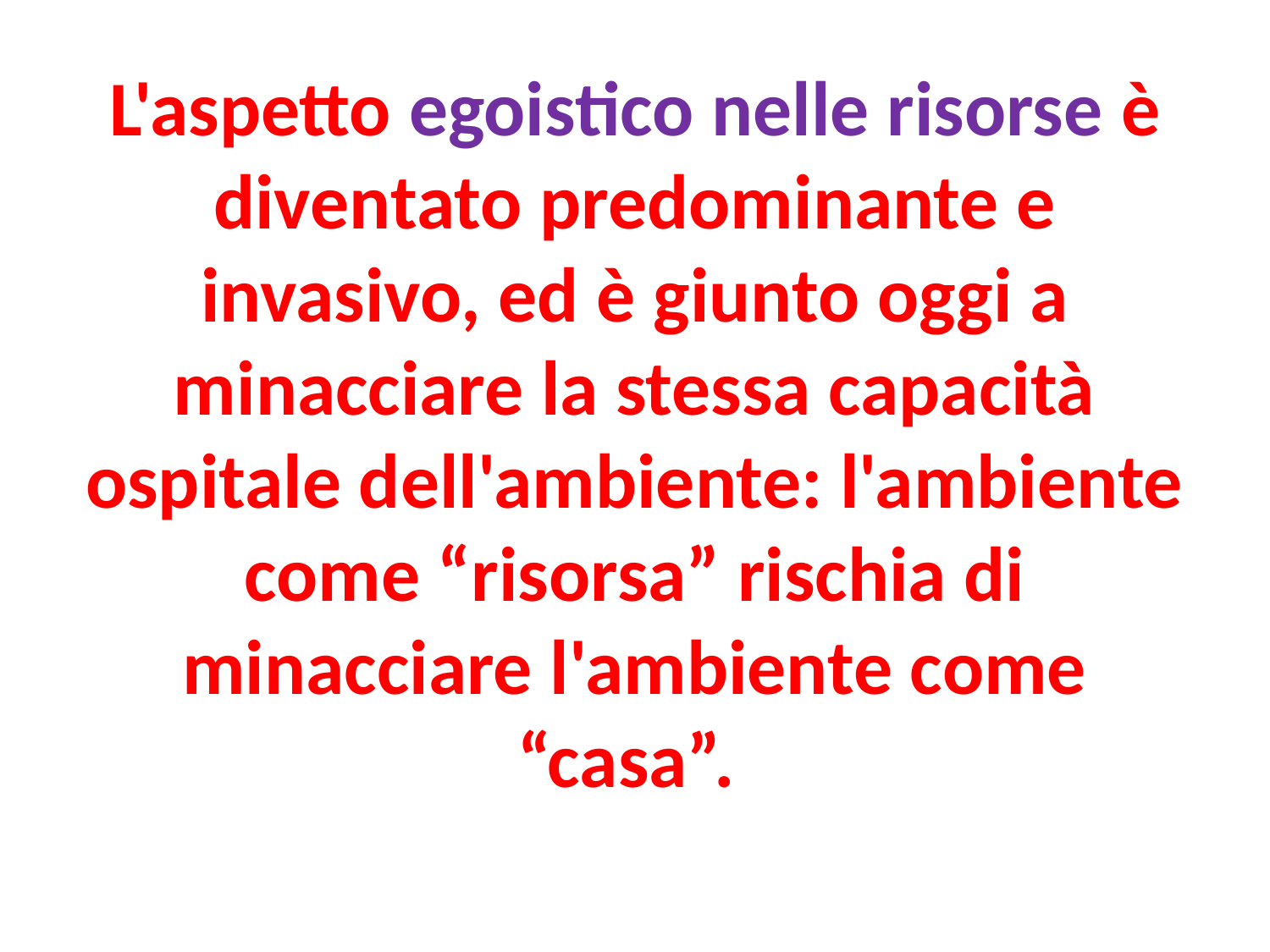

# L'aspetto egoistico nelle risorse è diventato predominante e invasivo, ed è giunto oggi a minacciare la stessa capacità ospitale dell'ambiente: l'ambiente come “risorsa” rischia di minacciare l'ambiente come “casa”.